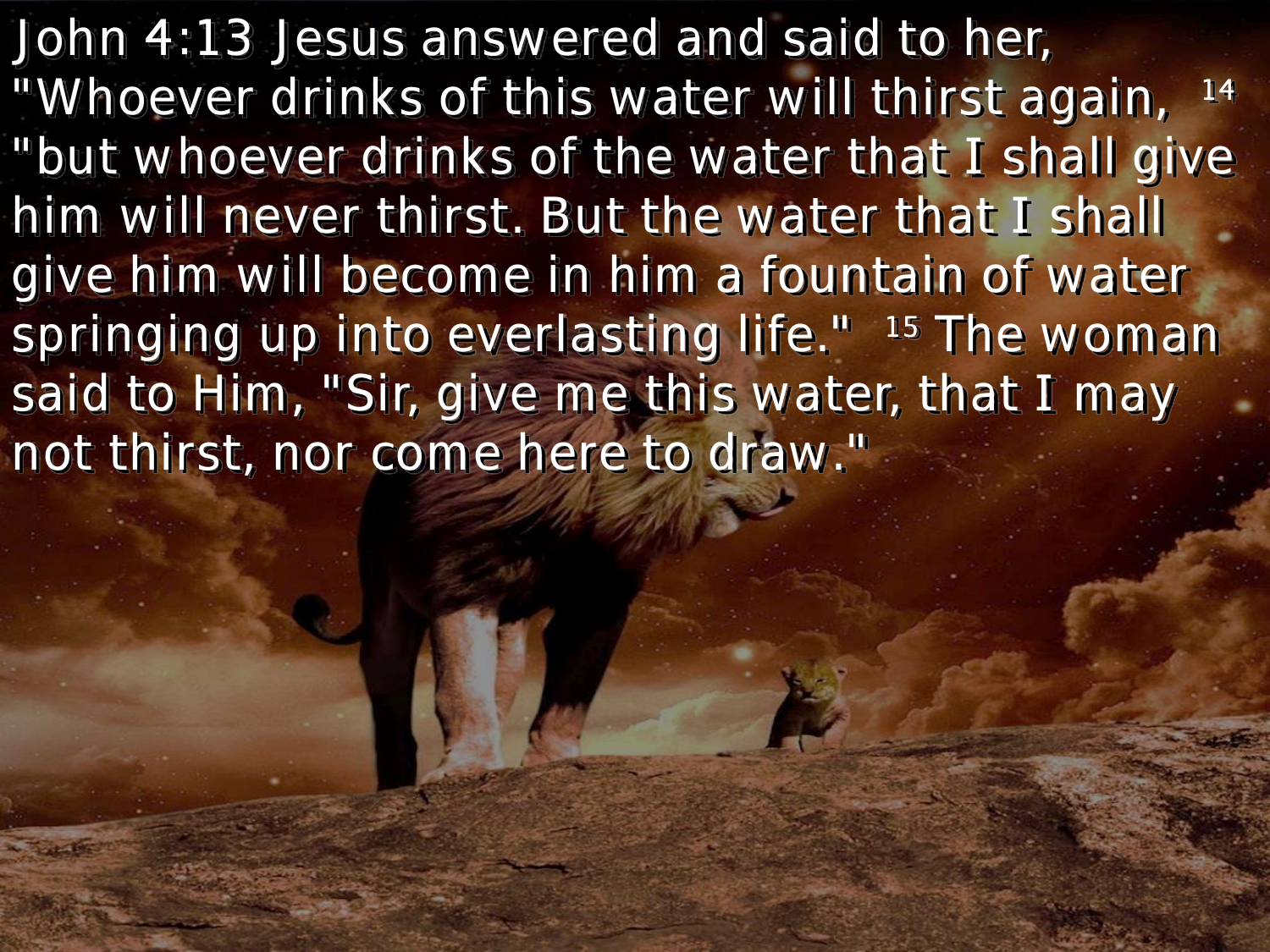

John 4:13 Jesus answered and said to her, "Whoever drinks of this water will thirst again,  14 "but whoever drinks of the water that I shall give him will never thirst. But the water that I shall give him will become in him a fountain of water springing up into everlasting life."  15 The woman said to Him, "Sir, give me this water, that I may not thirst, nor come here to draw."